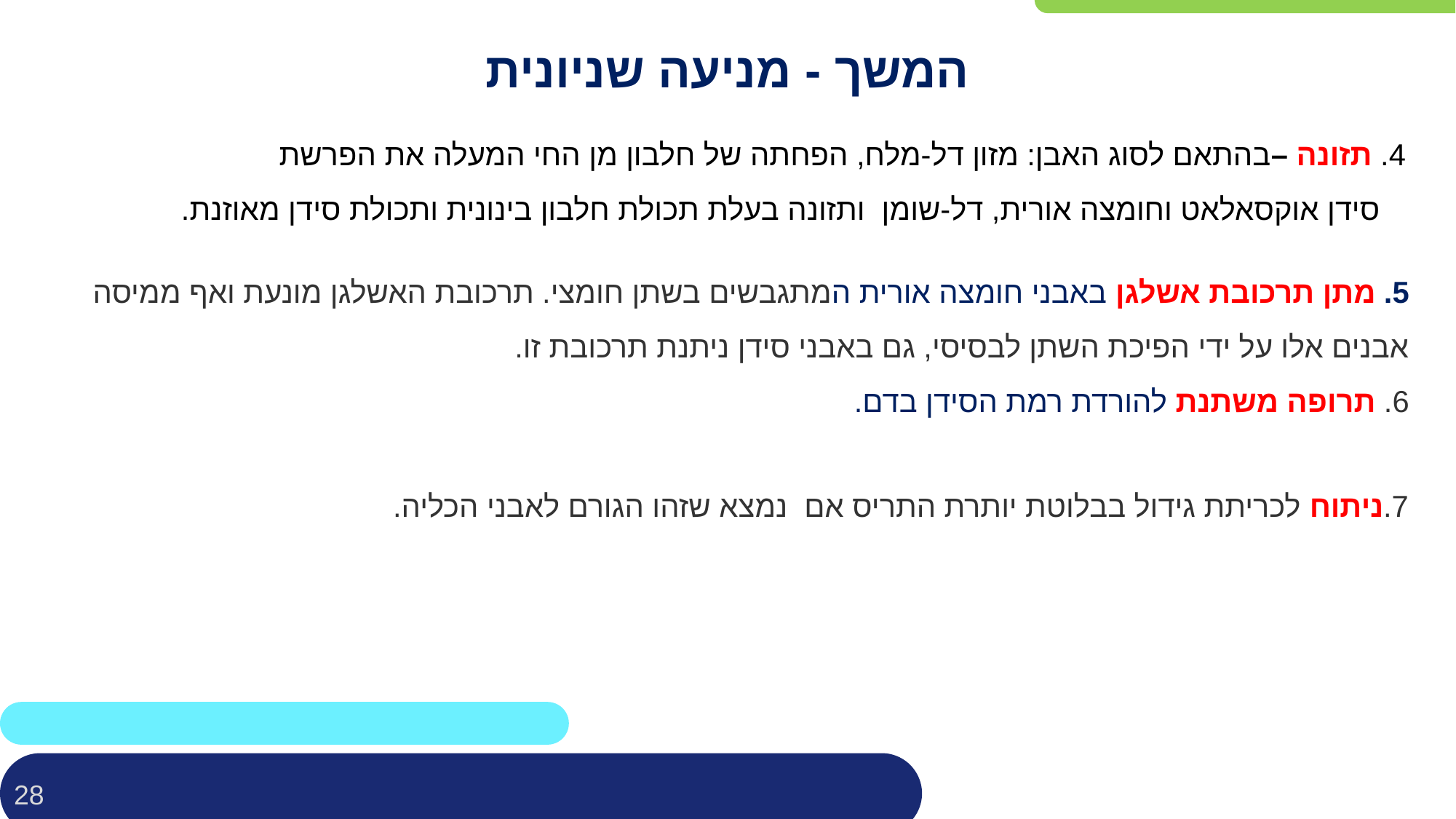

# המשך - מניעה שניונית
4. תזונה –בהתאם לסוג האבן: מזון דל-מלח, הפחתה של חלבון מן החי המעלה את הפרשת
   סידן אוקסאלאט וחומצה אורית, דל-שומן  ותזונה בעלת תכולת חלבון בינונית ותכולת סידן מאוזנת.
5. מתן תרכובת אשלגן באבני חומצה אורית המתגבשים בשתן חומצי. תרכובת האשלגן מונעת ואף ממיסה אבנים אלו על ידי הפיכת השתן לבסיסי, גם באבני סידן ניתנת תרכובת זו.
6. תרופה משתנת להורדת רמת הסידן בדם.

 7.ניתוח לכריתת גידול בבלוטת יותרת התריס אם  נמצא שזהו הגורם לאבני הכליה.